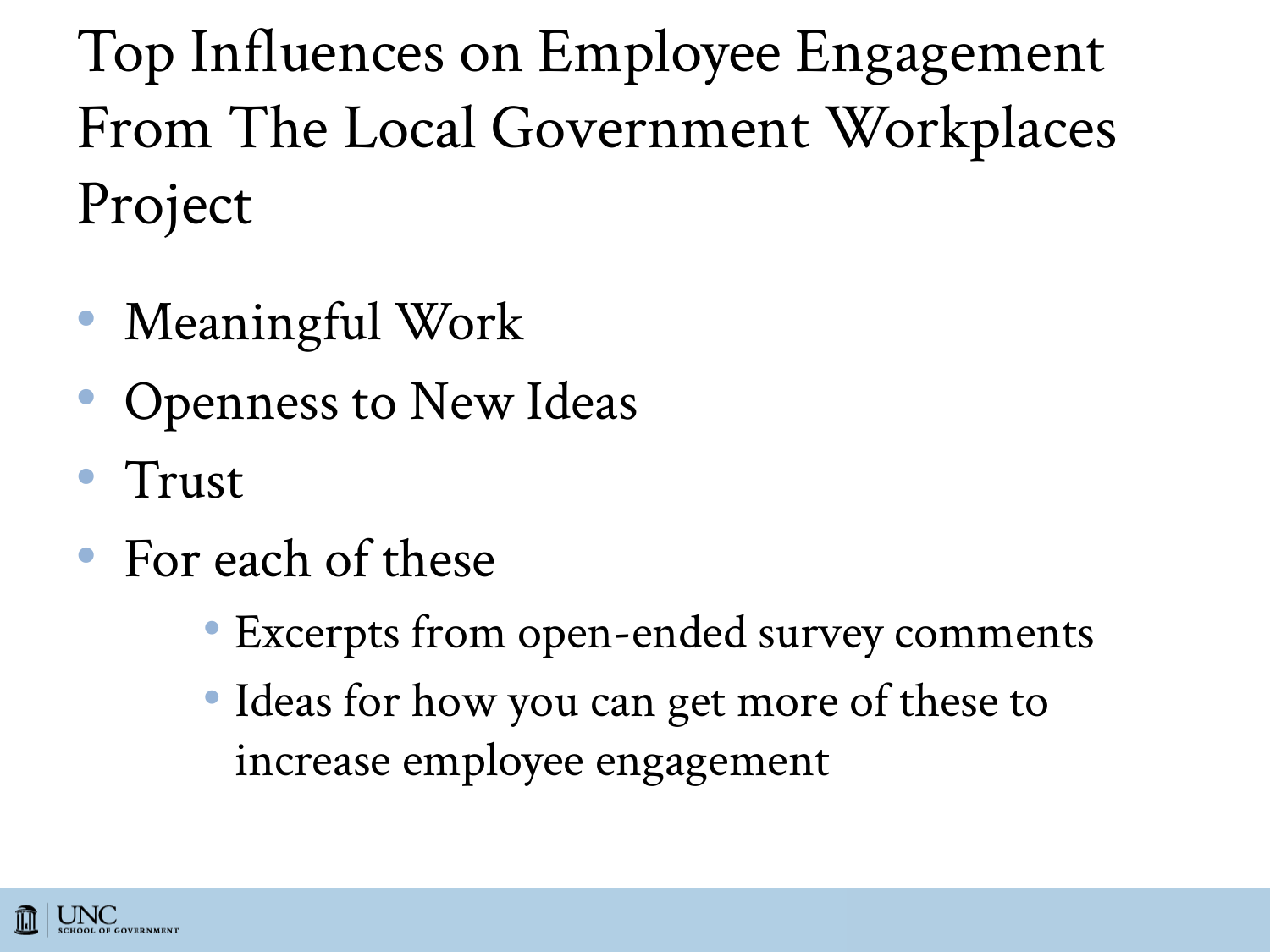

# Top Influences on Employee Engagement From The Local Government Workplaces Project
Meaningful Work
Openness to New Ideas
Trust
For each of these
Excerpts from open-ended survey comments
Ideas for how you can get more of these to increase employee engagement